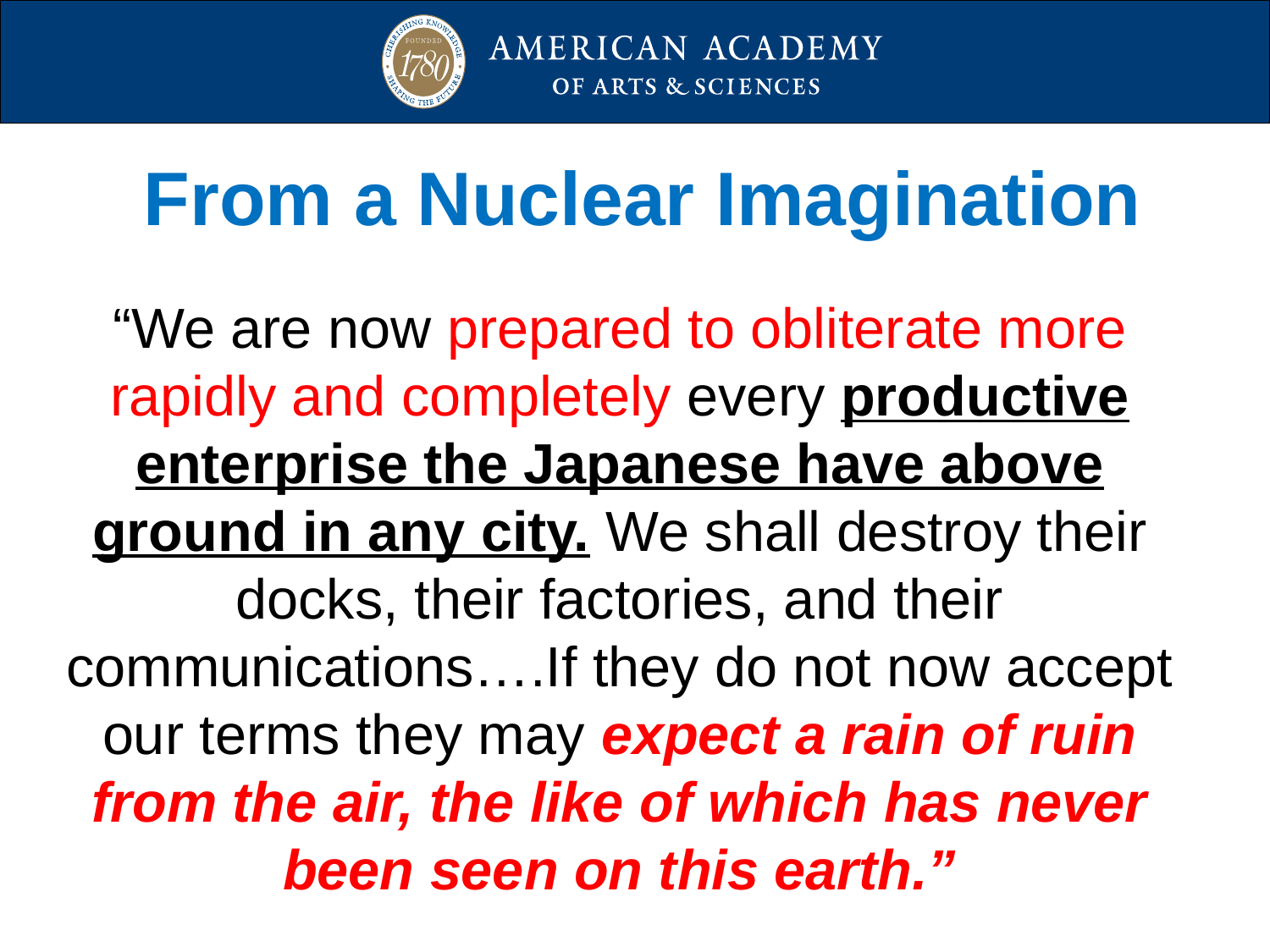

From a Nuclear Imagination
“We are now prepared to obliterate more rapidly and completely every productive enterprise the Japanese have above ground in any city. We shall destroy their docks, their factories, and their communications….If they do not now accept our terms they may expect a rain of ruin from the air, the like of which has never been seen on this earth.”